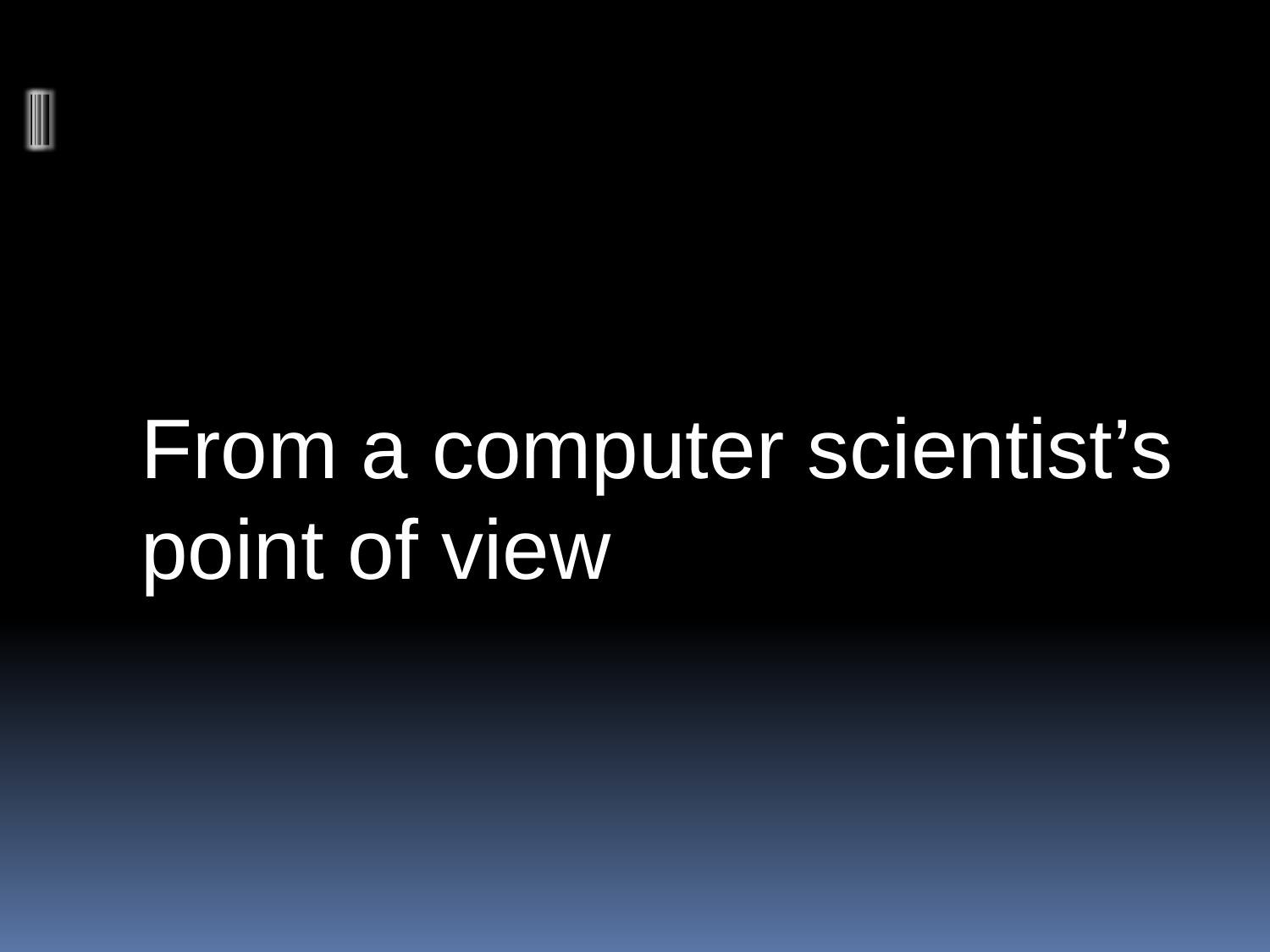

From a computer scientist’s point of view